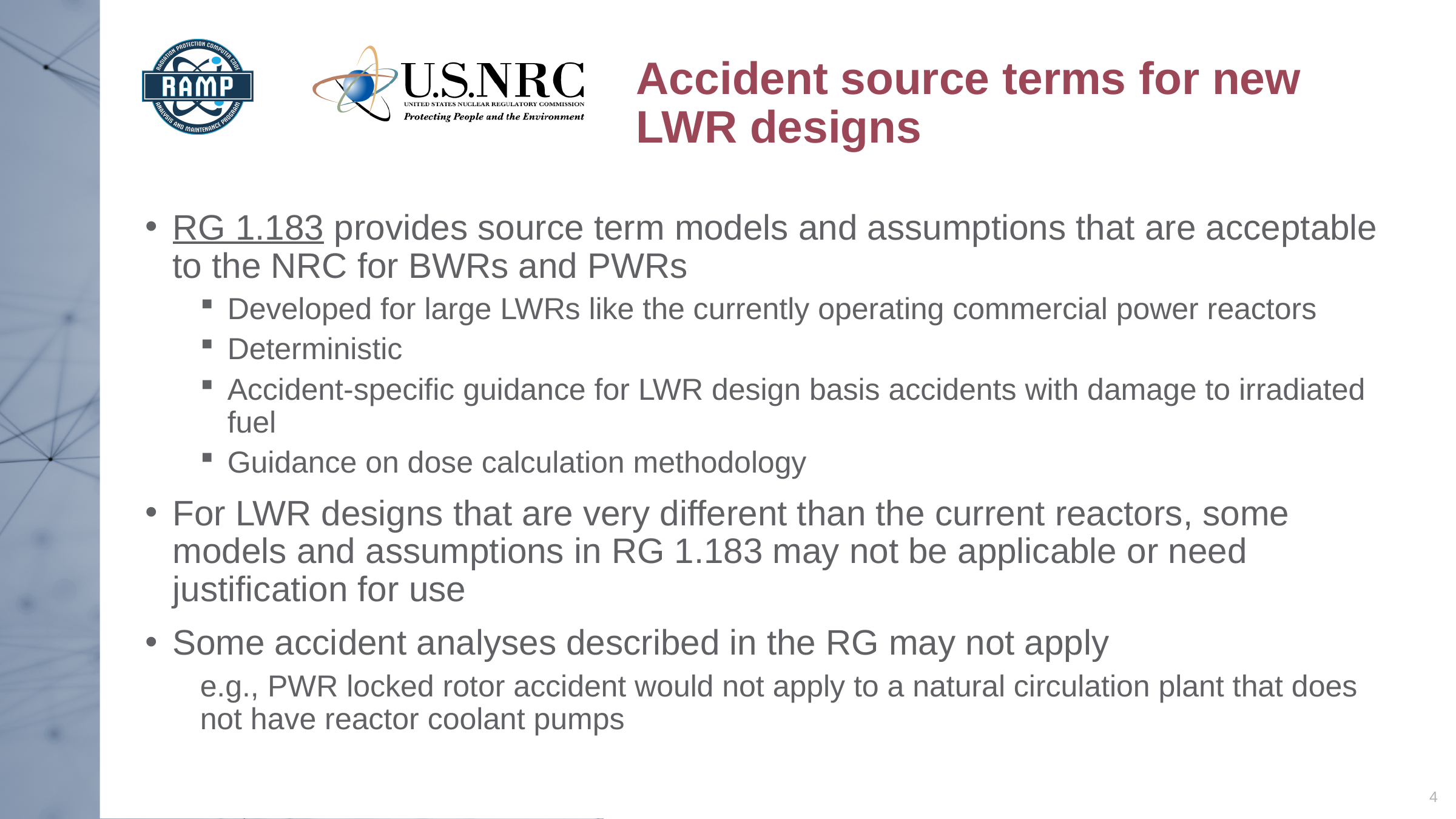

# Accident source terms for new LWR designs
RG 1.183 provides source term models and assumptions that are acceptable to the NRC for BWRs and PWRs
Developed for large LWRs like the currently operating commercial power reactors
Deterministic
Accident-specific guidance for LWR design basis accidents with damage to irradiated fuel
Guidance on dose calculation methodology
For LWR designs that are very different than the current reactors, some models and assumptions in RG 1.183 may not be applicable or need justification for use
Some accident analyses described in the RG may not apply
e.g., PWR locked rotor accident would not apply to a natural circulation plant that does not have reactor coolant pumps

4